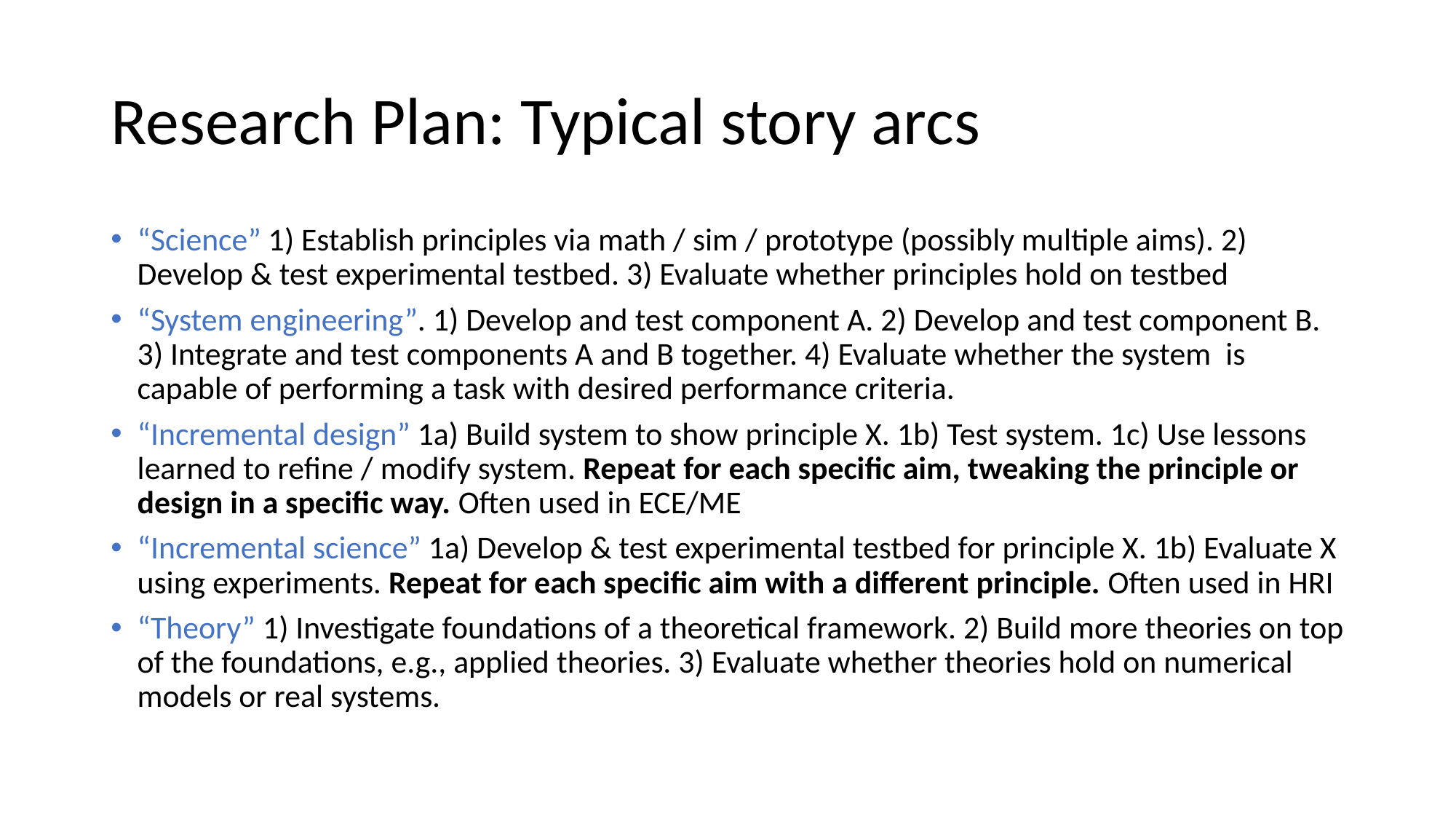

# Research Plan: Typical story arcs
“Science” 1) Establish principles via math / sim / prototype (possibly multiple aims). 2) Develop & test experimental testbed. 3) Evaluate whether principles hold on testbed
“System engineering”. 1) Develop and test component A. 2) Develop and test component B. 3) Integrate and test components A and B together. 4) Evaluate whether the system  is capable of performing a task with desired performance criteria.
“Incremental design” 1a) Build system to show principle X. 1b) Test system. 1c) Use lessons learned to refine / modify system. Repeat for each specific aim, tweaking the principle or design in a specific way. Often used in ECE/ME
“Incremental science” 1a) Develop & test experimental testbed for principle X. 1b) Evaluate X using experiments. Repeat for each specific aim with a different principle. Often used in HRI
“Theory” 1) Investigate foundations of a theoretical framework. 2) Build more theories on top of the foundations, e.g., applied theories. 3) Evaluate whether theories hold on numerical models or real systems.